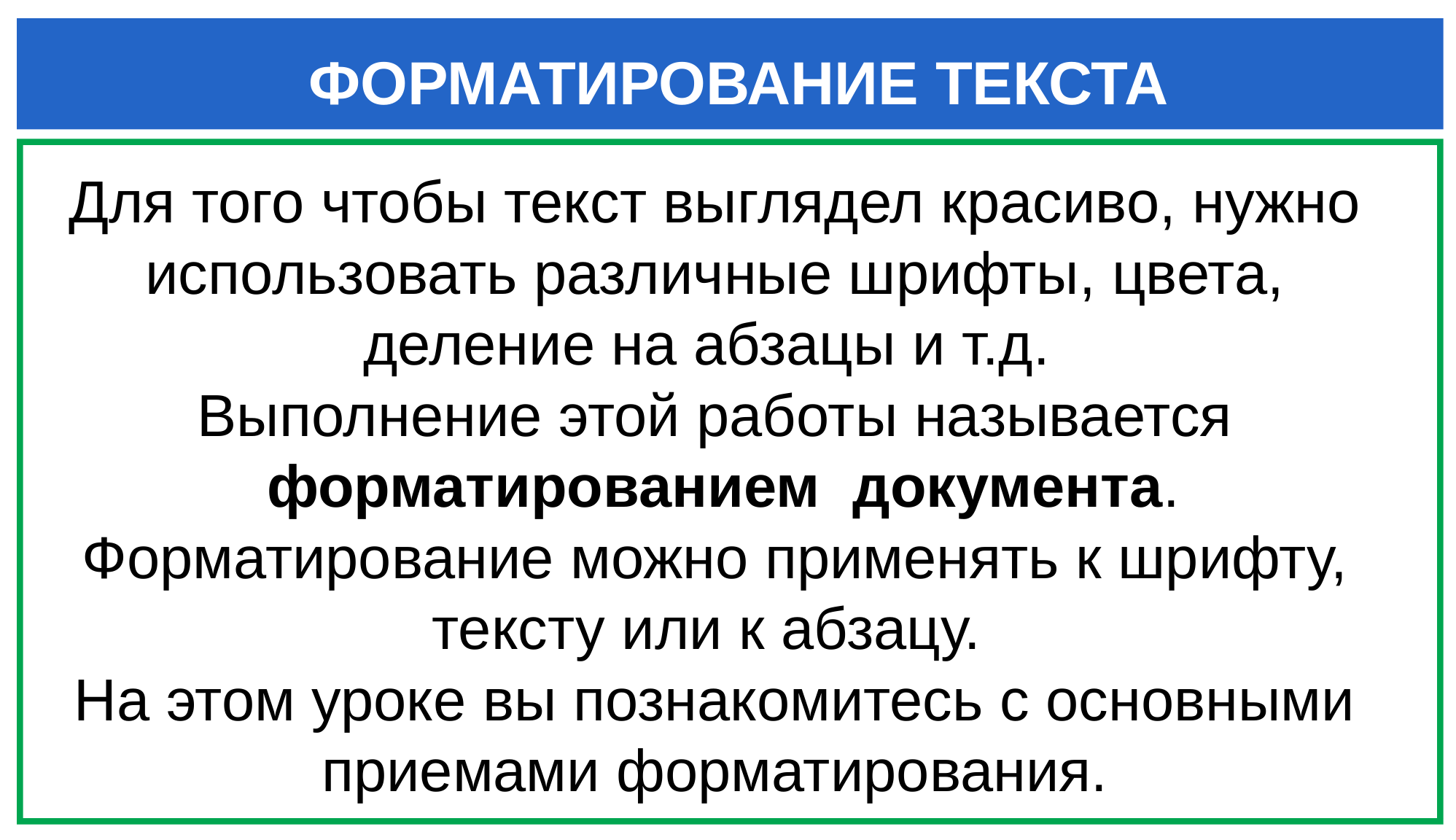

# ФОРМАТИРОВАНИЕ ТЕКСТА
Для того чтобы текст выглядел красиво, нужно использовать различные шрифты, цвета, деление на абзацы и т.д.
Выполнение этой работы называется
 форматированием  документа. Форматирование можно применять к шрифту, тексту или к абзацу.
На этом уроке вы познакомитесь с основными приемами форматирования.